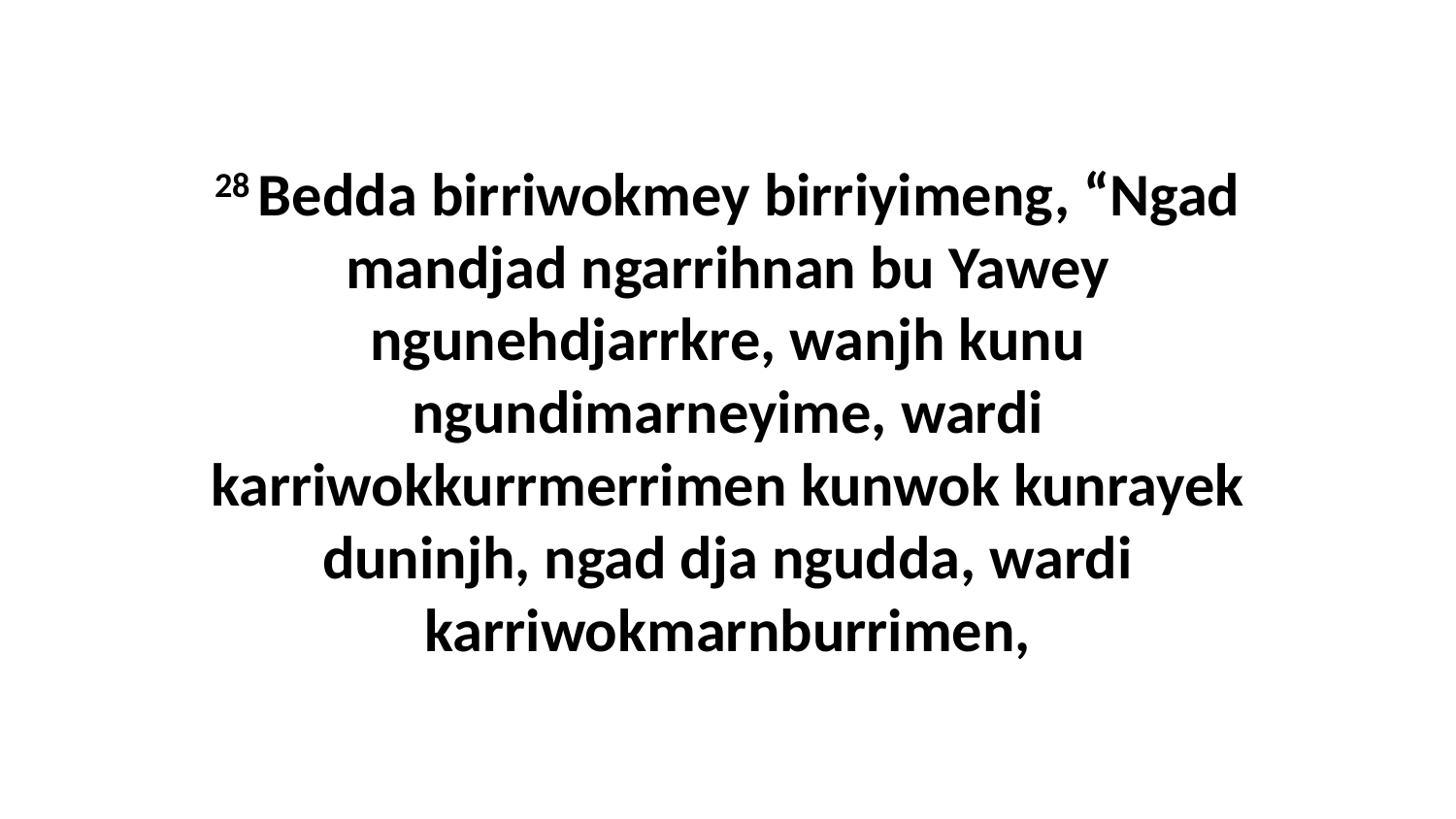

28 Bedda birriwokmey birriyimeng, “Ngad mandjad ngarrihnan bu Yawey ngunehdjarrkre, wanjh kunu ngundimarneyime, wardi karriwokkurrmerrimen kunwok kunrayek duninjh, ngad dja ngudda, wardi karriwokmarnburrimen,